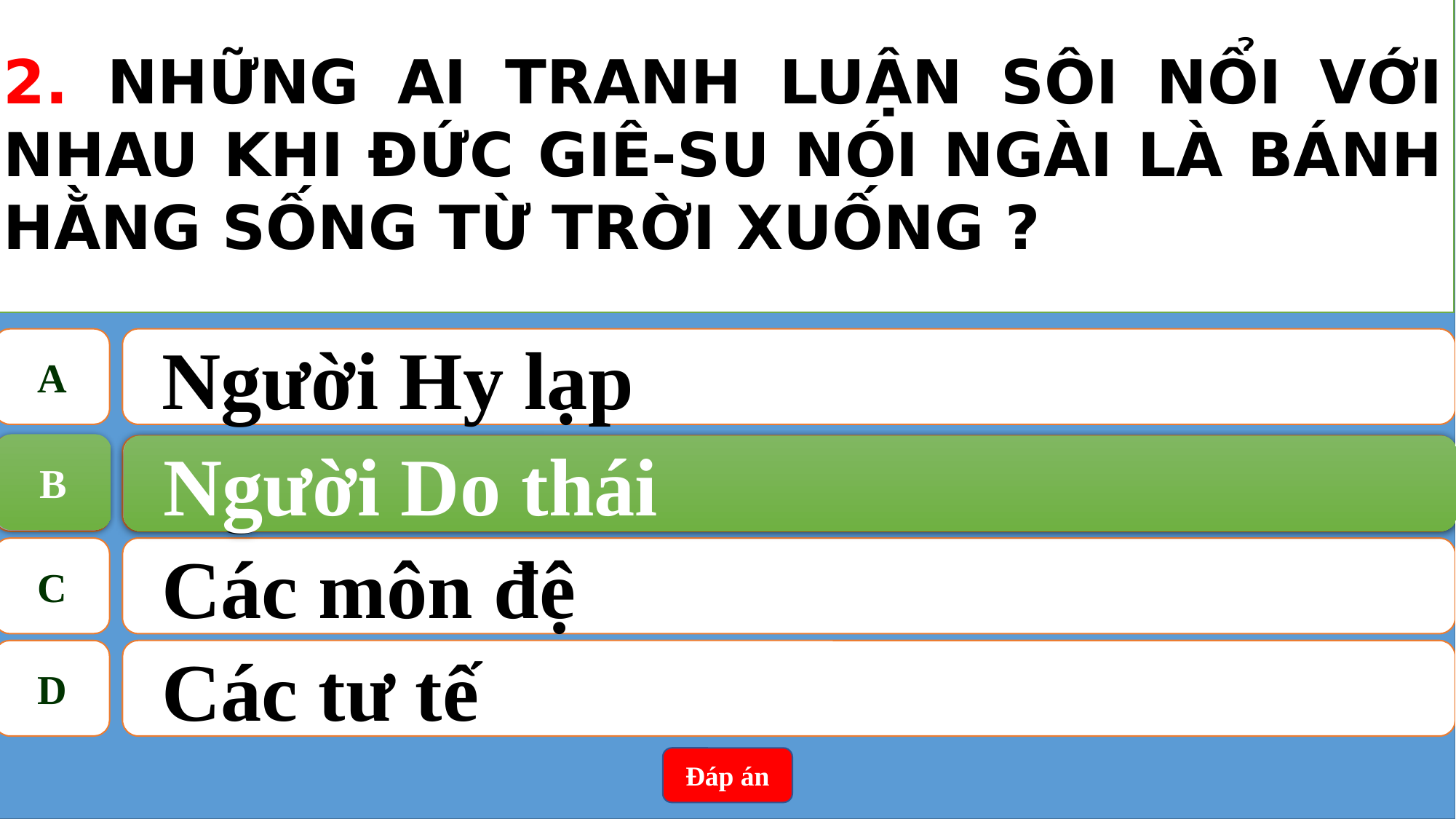

2. NHỮNG AI TRANH LUẬN SÔI NỔI VỚI NHAU KHI ĐỨC GIÊ-SU NÓI NGÀI LÀ BÁNH HẰNG SỐNG TỪ TRỜI XUỐNG ?
A
Người Hy lạp
B
Người Do thái
B
Người Do thái
C
Các môn đệ
D
Các tư tế
Đáp án